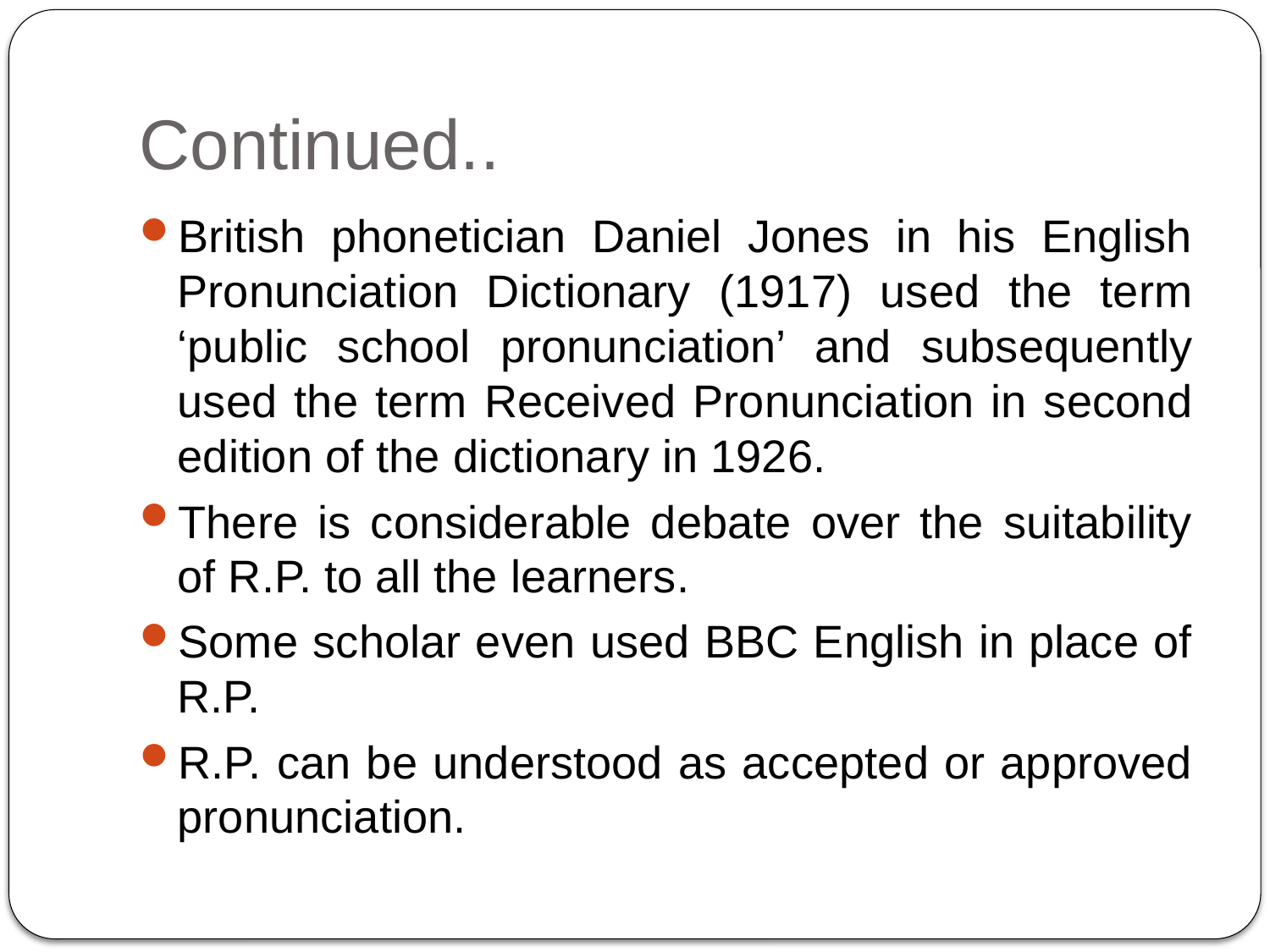

# Continued..
British phonetician Daniel Jones in his English Pronunciation Dictionary (1917) used the term ‘public school pronunciation’ and subsequently used the term Received Pronunciation in second edition of the dictionary in 1926.
There is considerable debate over the suitability of R.P. to all the learners.
Some scholar even used BBC English in place of R.P.
R.P. can be understood as accepted or approved pronunciation.